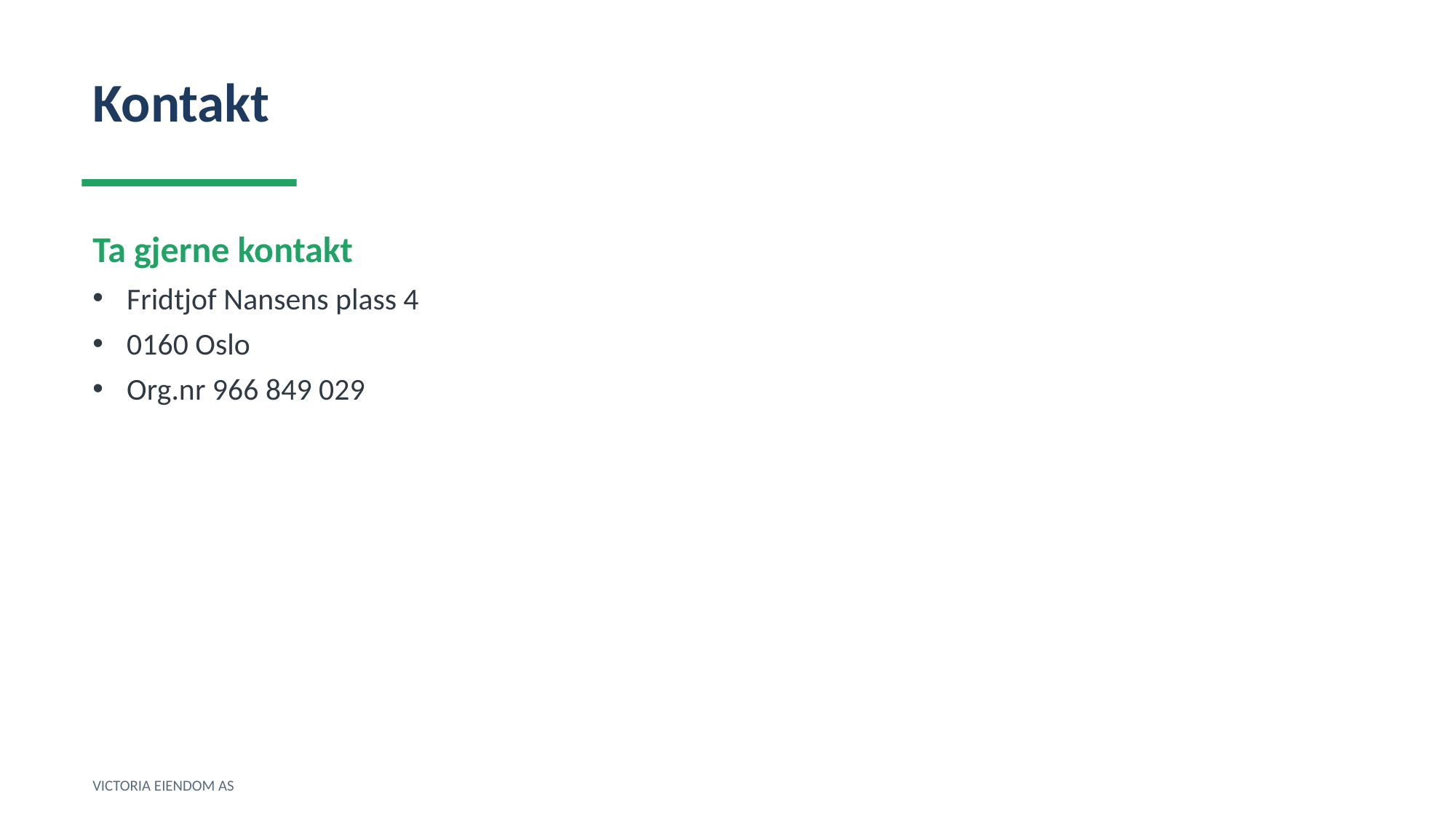

Kontakt

Ta gjerne kontakt
Fridtjof Nansens plass 4
0160 Oslo
Org.nr 966 849 029
VICTORIA EIENDOM AS